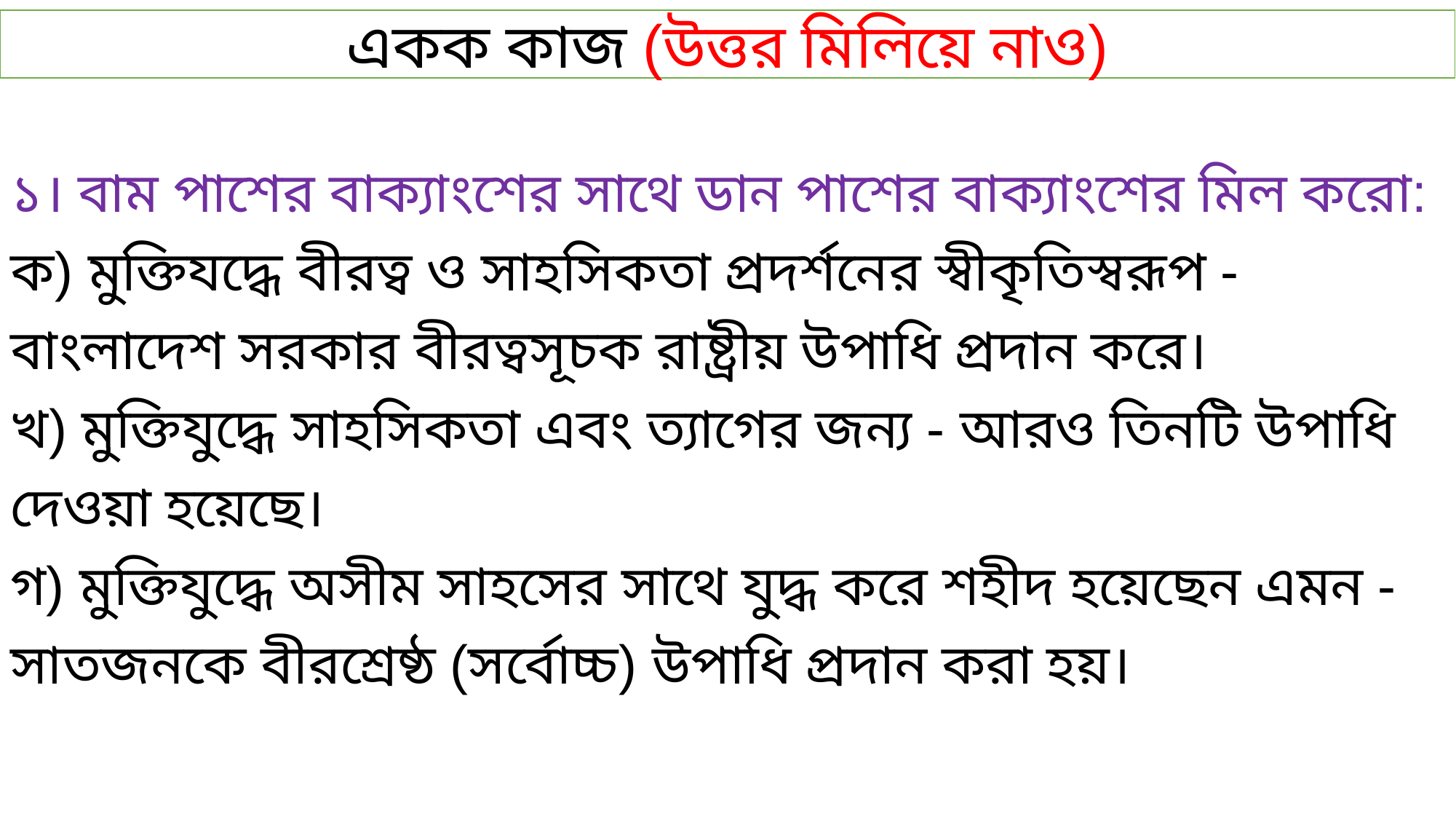

একক কাজ (উত্তর মিলিয়ে নাও)
১। বাম পাশের বাক্যাংশের সাথে ডান পাশের বাক্যাংশের মিল করো:
ক) মুক্তিযদ্ধে বীরত্ব ও সাহসিকতা প্রদর্শনের স্বীকৃতিস্বরূপ -বাংলাদেশ সরকার বীরত্বসূচক রাষ্ট্রীয় উপাধি প্রদান করে।
খ) মুক্তিযুদ্ধে সাহসিকতা এবং ত্যাগের জন্য - আরও তিনটি উপাধি দেওয়া হয়েছে।
গ) মুক্তিযুদ্ধে অসীম সাহসের সাথে যুদ্ধ করে শহীদ হয়েছেন এমন - সাতজনকে বীরশ্রেষ্ঠ (সর্বোচ্চ) উপাধি প্রদান করা হয়।